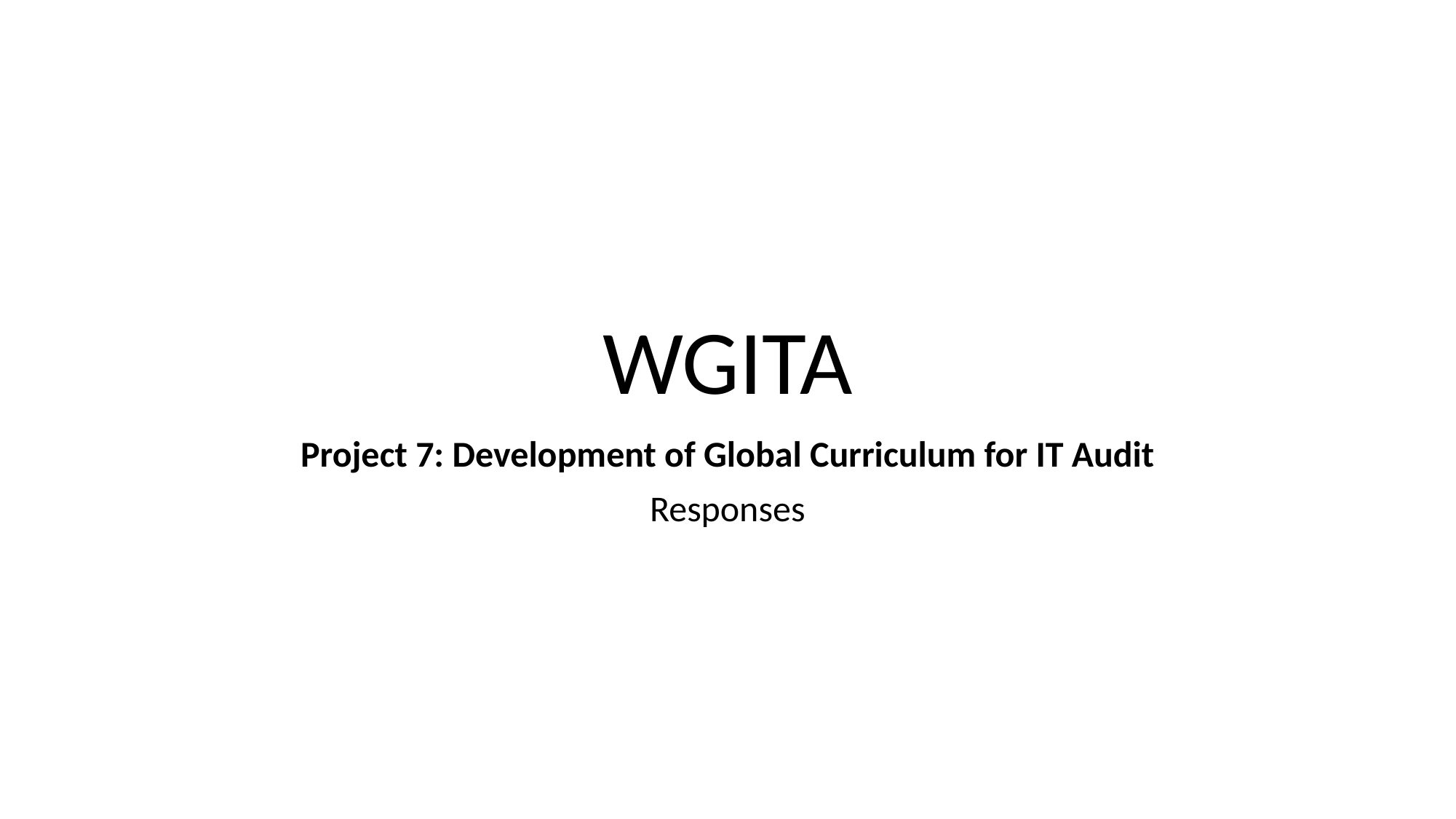

# WGITA
Project 7: Development of Global Curriculum for IT Audit
Responses